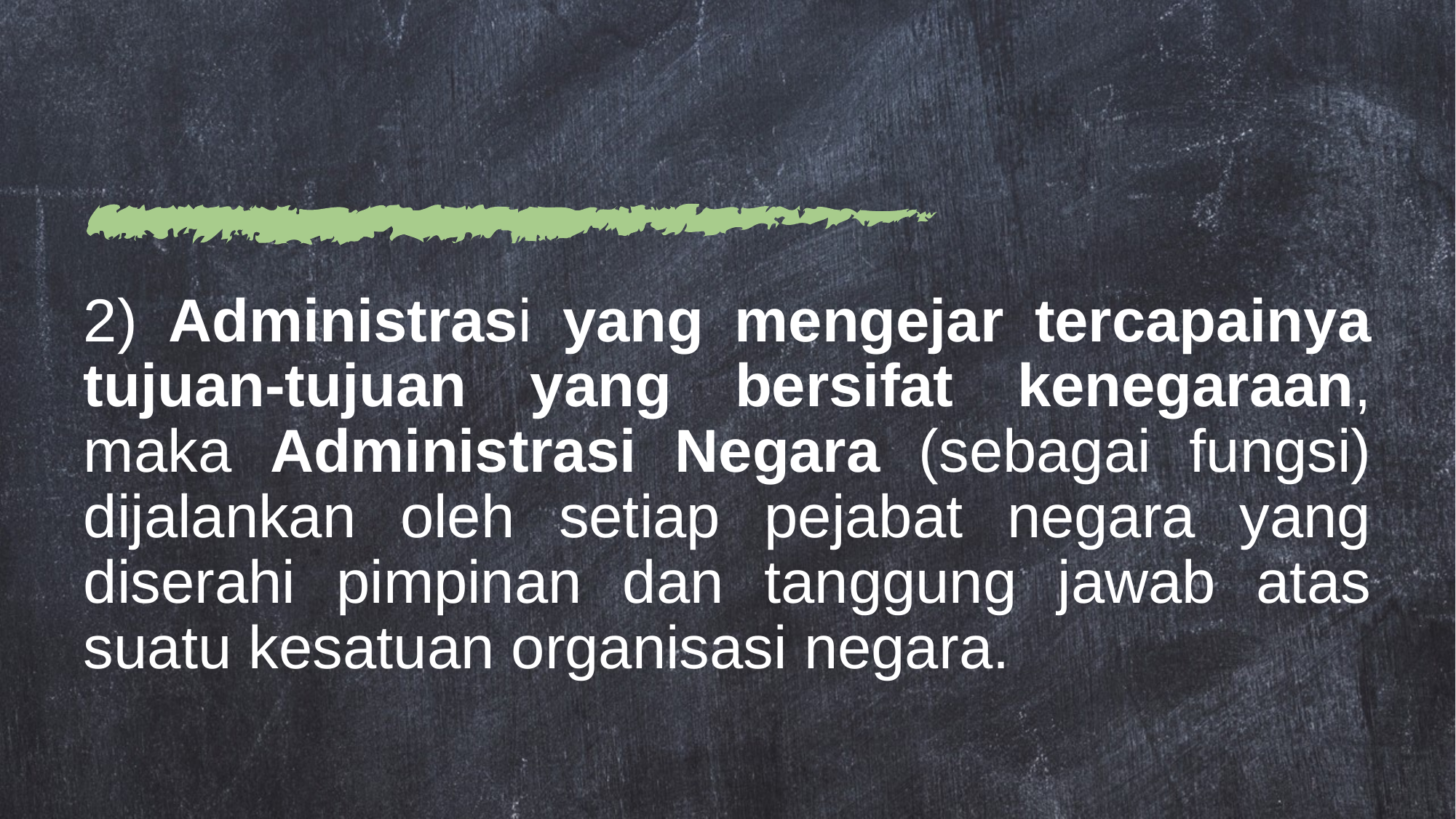

2) Administrasi yang mengejar tercapainya tujuan-tujuan yang bersifat kenegaraan, maka Administrasi Negara (sebagai fungsi) dijalankan oleh setiap pejabat negara yang diserahi pimpinan dan tanggung jawab atas suatu kesatuan organisasi negara.